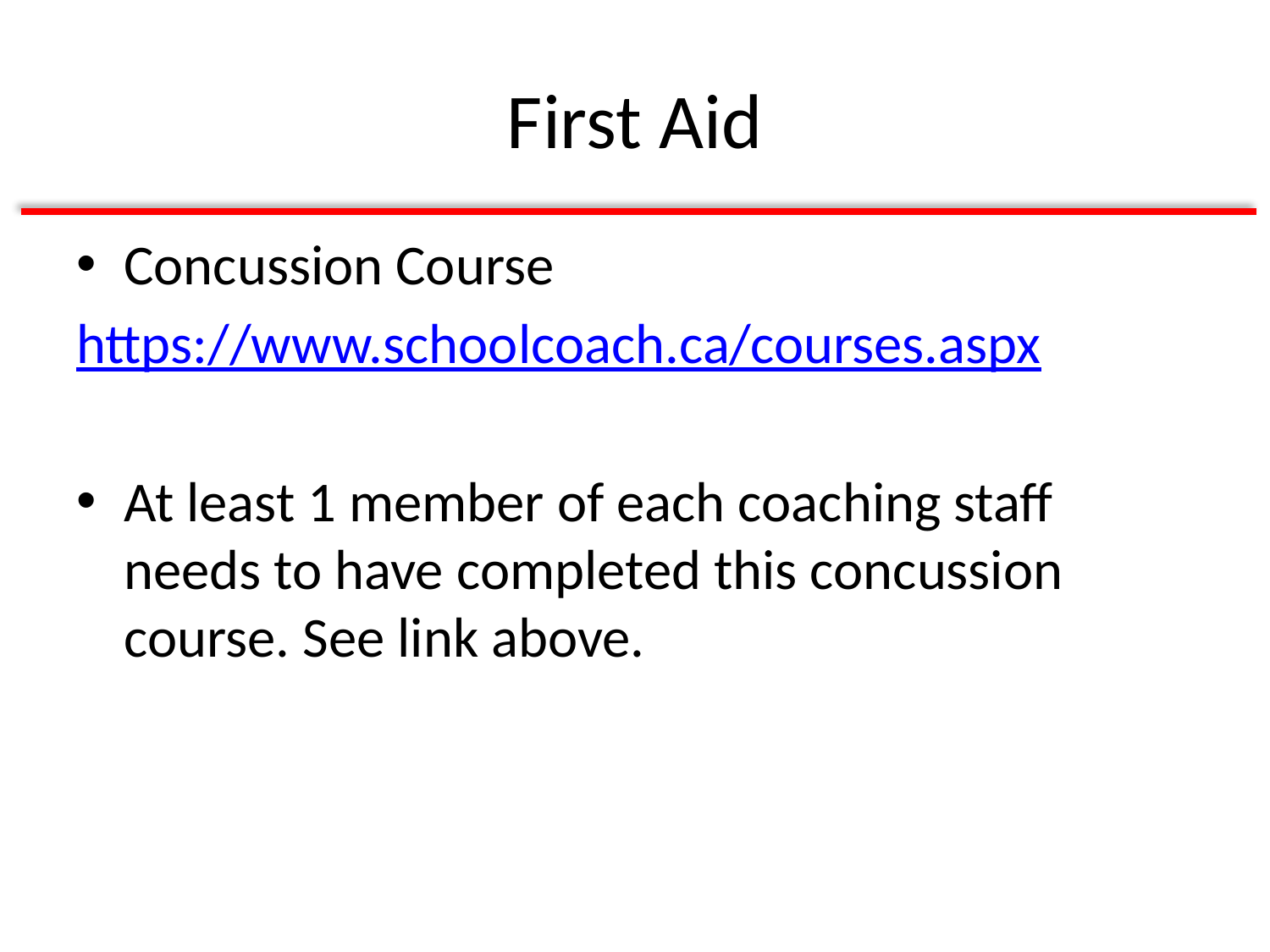

# First Aid
Concussion Course
https://www.schoolcoach.ca/courses.aspx

At least 1 member of each coaching staff needs to have completed this concussion course. See link above.